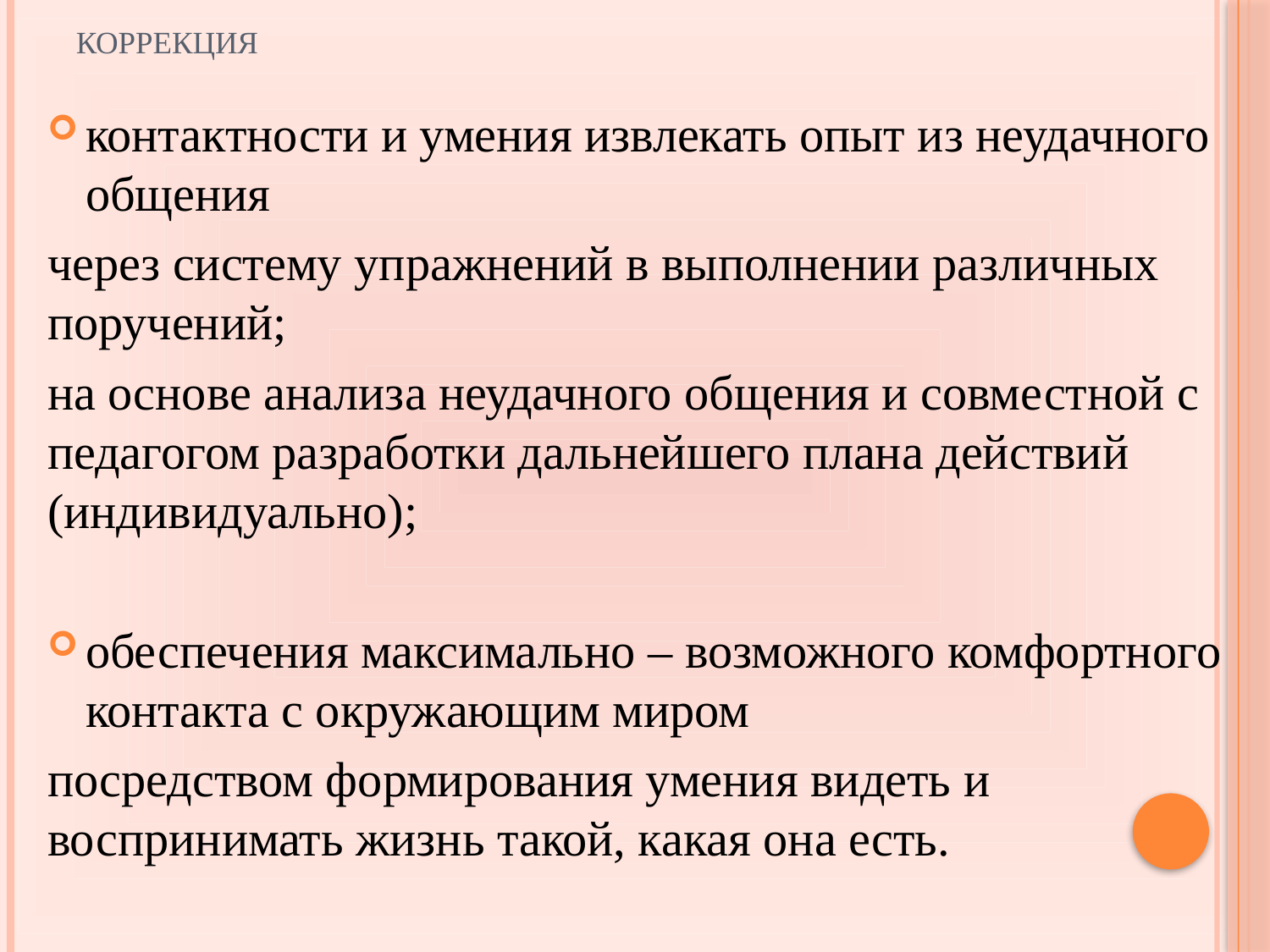

# КОРРЕКЦИЯ
контактности и умения извлекать опыт из неудачного общения
через систему упражнений в выполнении различных поручений;
на основе анализа неудачного общения и совместной с педагогом разработки дальнейшего плана действий (индивидуально);

обеспечения максимально – возможного комфортного контакта с окружающим миром
посредством формирования умения видеть и воспринимать жизнь такой, какая она есть.